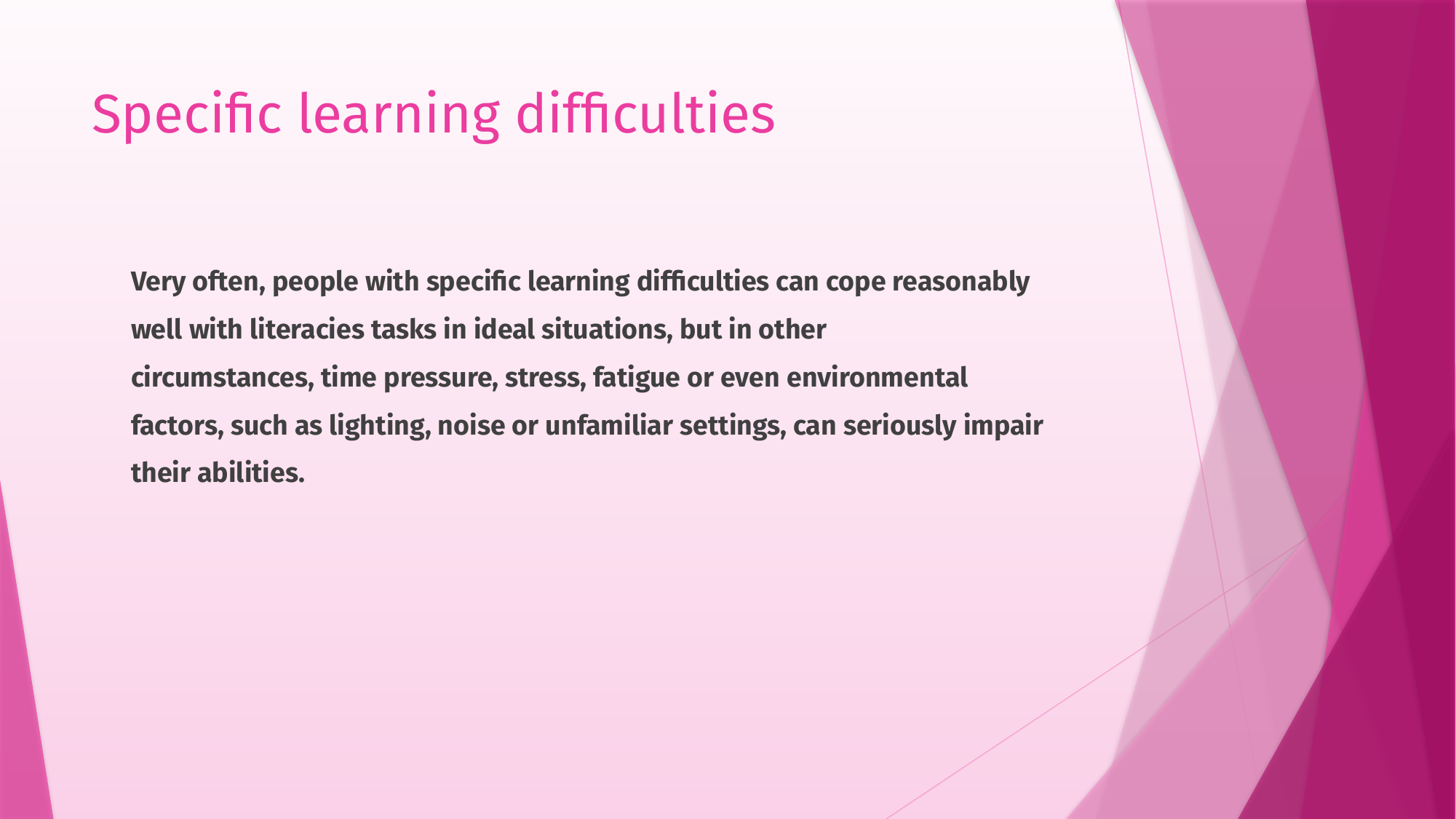

# Specific learning difficulties
      Very often, people with specific learning difficulties can cope reasonably
      well with literacies tasks in ideal situations, but in other
      circumstances, time pressure, stress, fatigue or even environmental
      factors, such as lighting, noise or unfamiliar settings, can seriously impair
      their abilities.